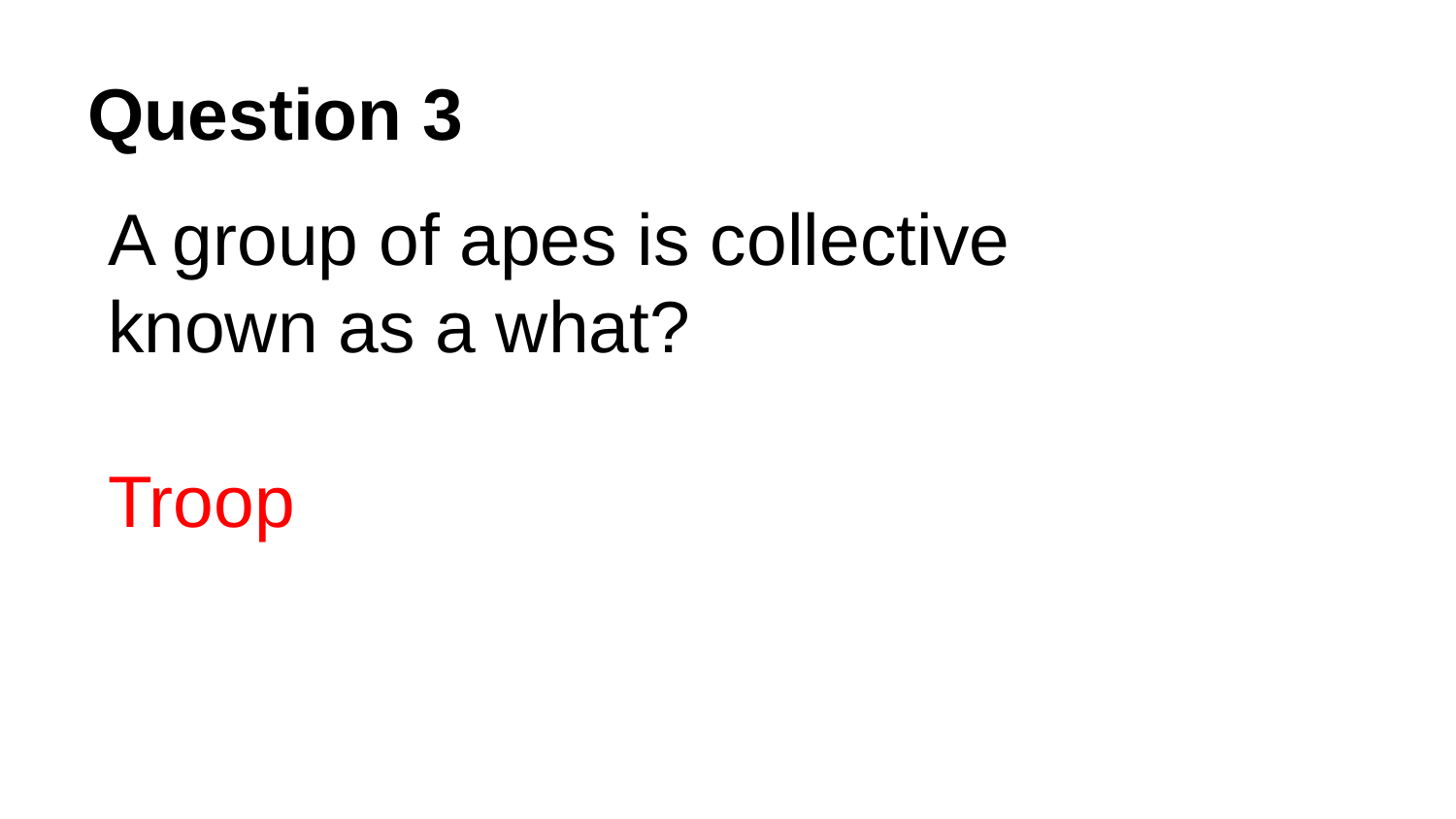

# Question 3
A group of apes is collective known as a what?
Troop